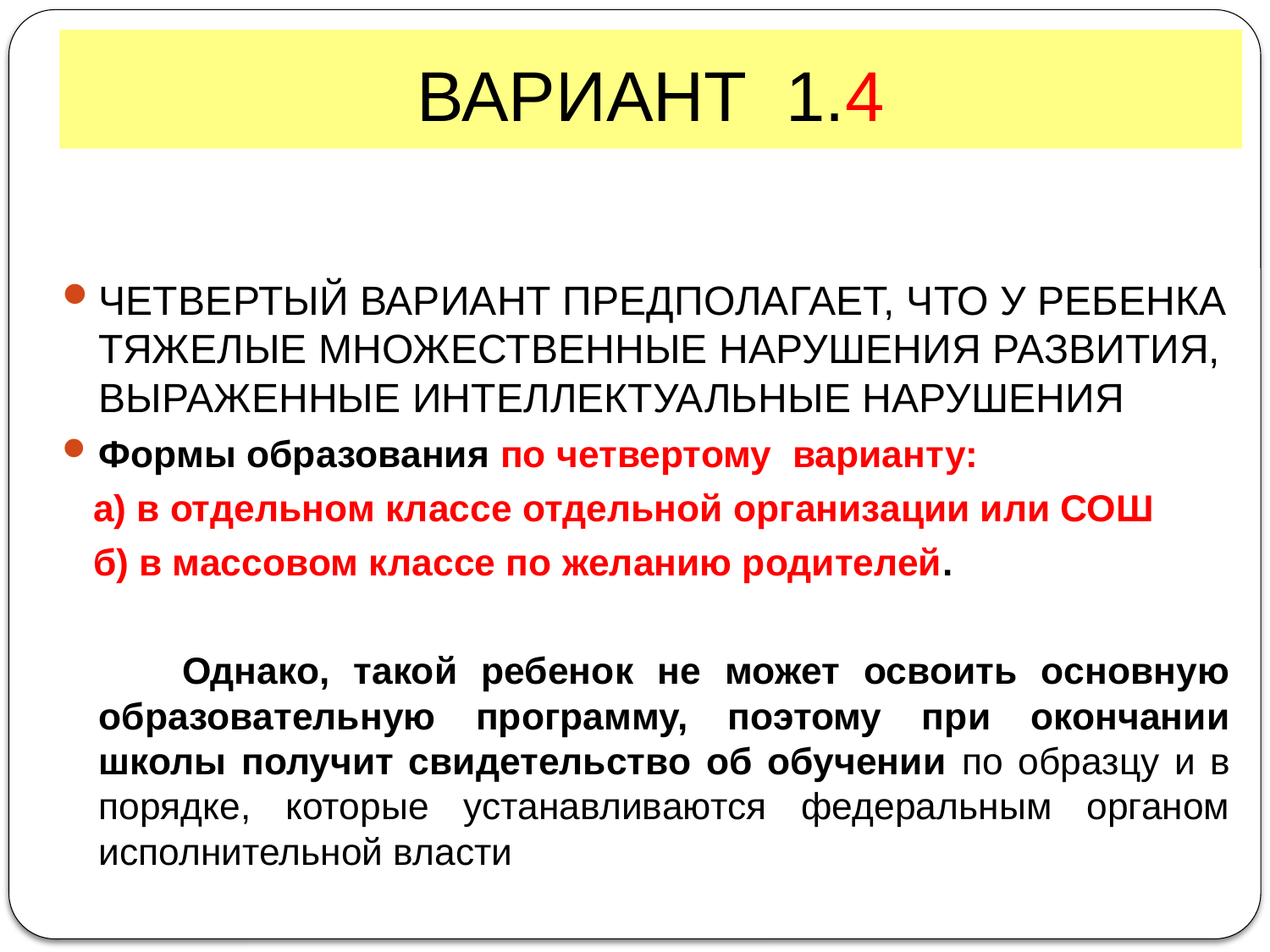

# Вариант  1.4
Четвертый вариант предполагает, что у ребенка тяжелые множественные нарушения развития, выраженные интеллектуальные нарушения
Формы образования по четвертому  варианту:
   а) в отдельном классе отдельной организации или СОШ
   б) в массовом классе по желанию родителей.

     Однако, такой ребенок не может освоить основную образовательную программу, поэтому при окончании школы получит свидетельство об обучении по образцу и в порядке, которые устанавливаются федеральным органом исполнительной власти